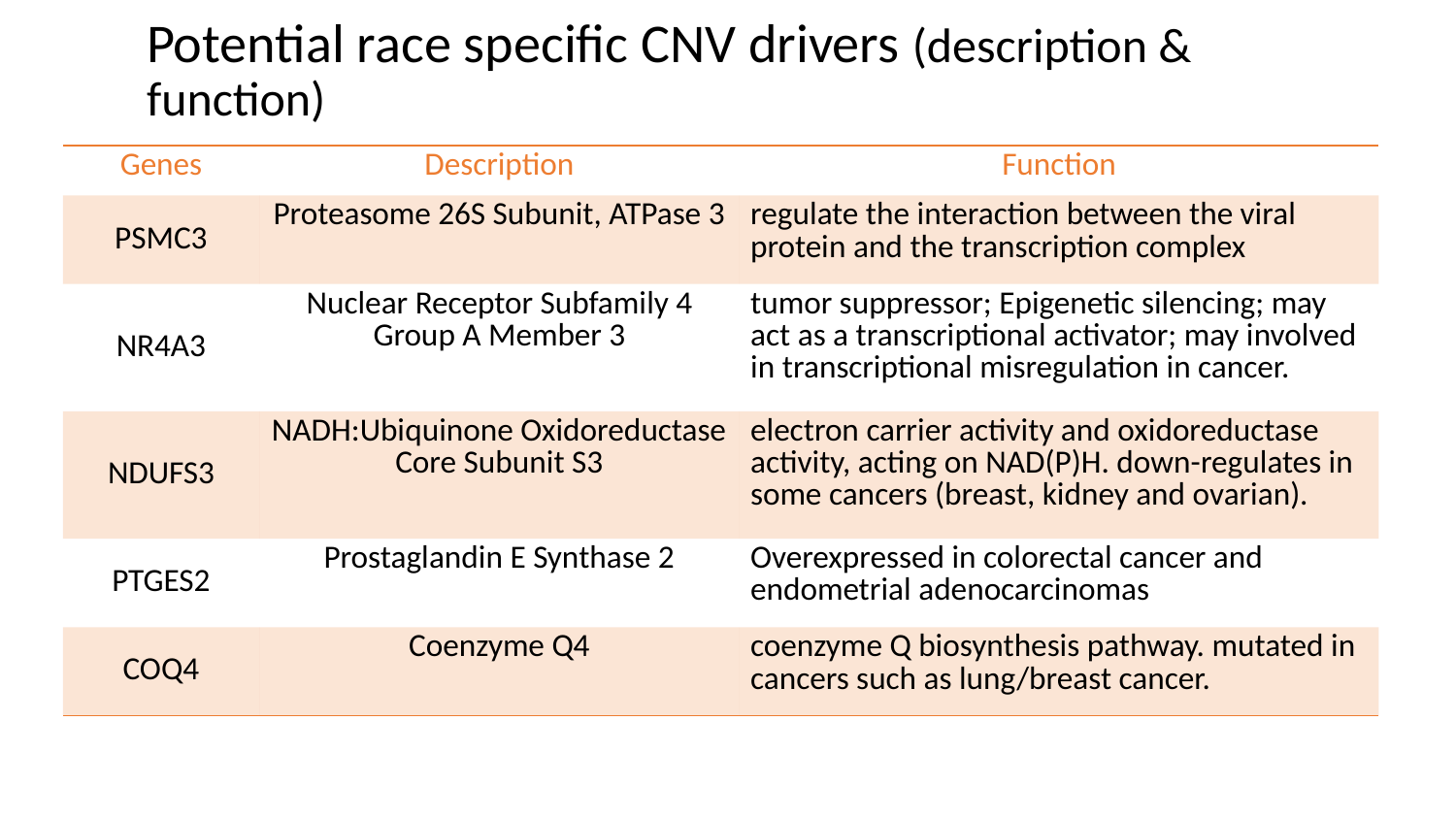

Potential race specific CNV drivers (description & function)
| Genes | Description | Function |
| --- | --- | --- |
| PSMC3 | Proteasome 26S Subunit, ATPase 3 | regulate the interaction between the viral protein and the transcription complex |
| NR4A3 | Nuclear Receptor Subfamily 4 Group A Member 3 | tumor suppressor; Epigenetic silencing; may act as a transcriptional activator; may involved in transcriptional misregulation in cancer. |
| NDUFS3 | NADH:Ubiquinone Oxidoreductase Core Subunit S3 | electron carrier activity and oxidoreductase activity, acting on NAD(P)H. down-regulates in some cancers (breast, kidney and ovarian). |
| PTGES2 | Prostaglandin E Synthase 2 | Overexpressed in colorectal cancer and endometrial adenocarcinomas |
| COQ4 | Coenzyme Q4 | coenzyme Q biosynthesis pathway. mutated in cancers such as lung/breast cancer. |